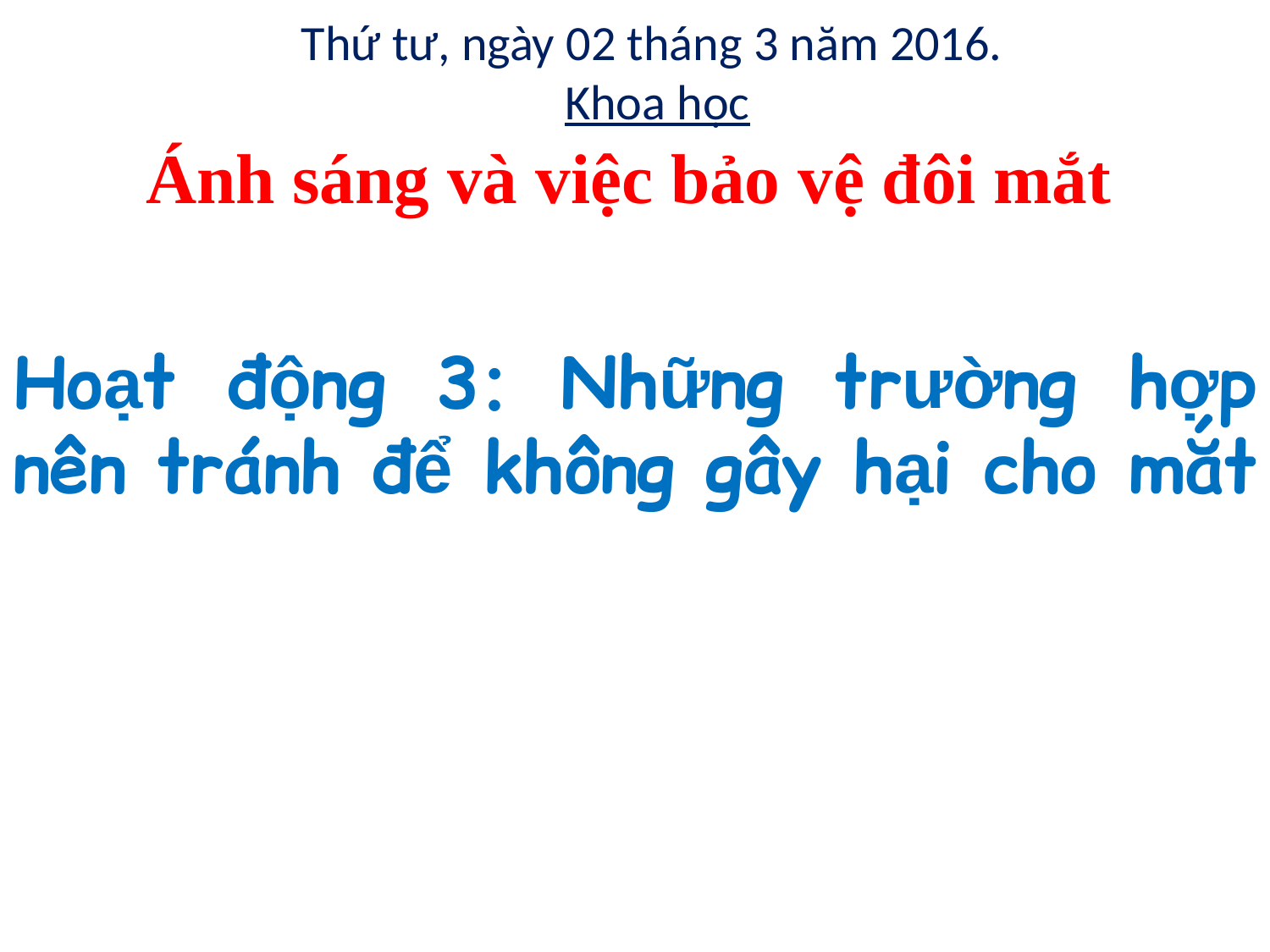

Thứ tư, ngày 02 tháng 3 năm 2016.
    Khoa học
   Ánh sáng và việc bảo vệ đôi mắt
# Hoạt động 3: Những trường hợp nên tránh để không gây hại cho mắt